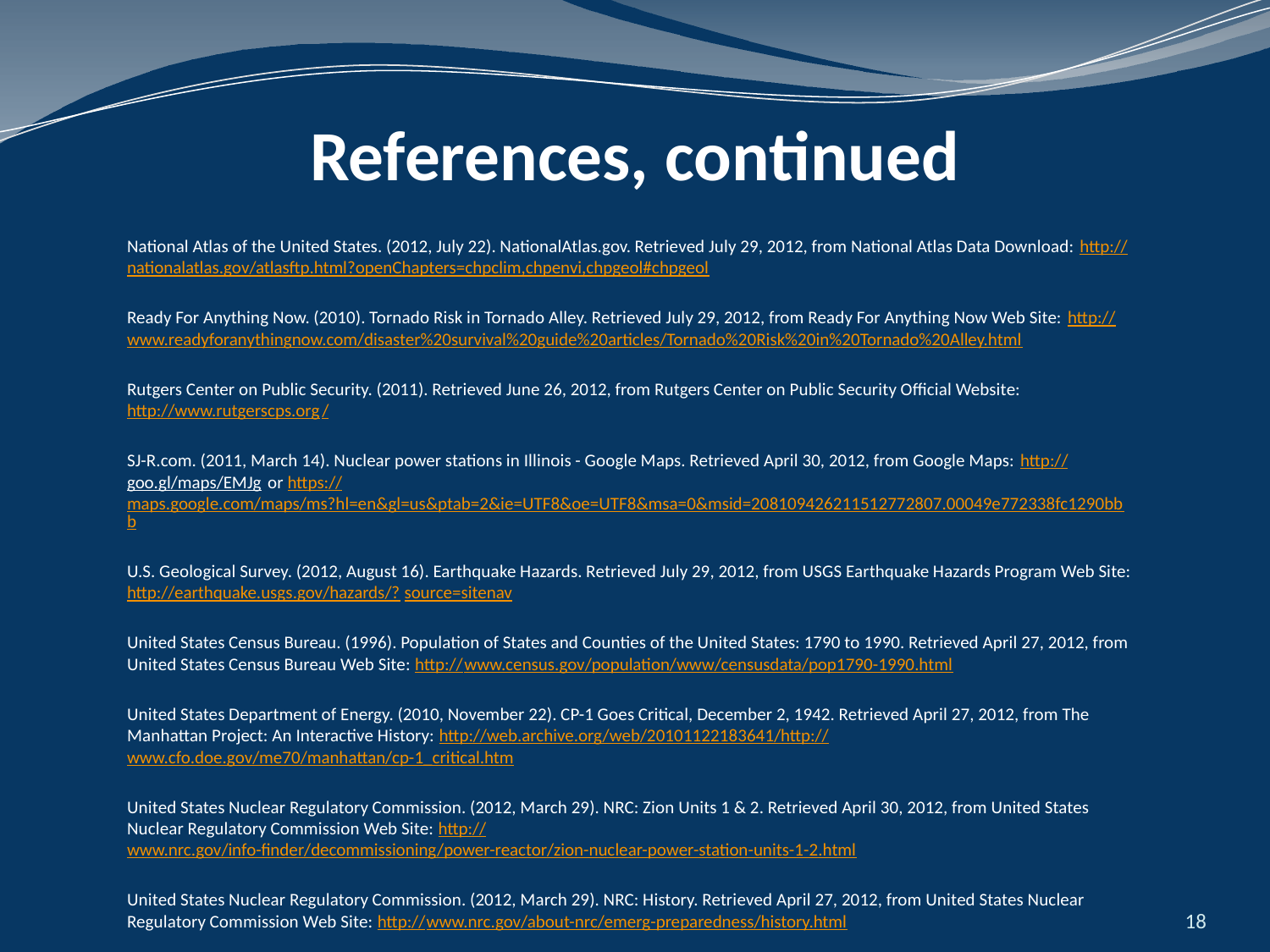

References, continued
National Atlas of the United States. (2012, July 22). NationalAtlas.gov. Retrieved July 29, 2012, from National Atlas Data Download: http://nationalatlas.gov/atlasftp.html?openChapters=chpclim,chpenvi,chpgeol#chpgeol

Ready For Anything Now. (2010). Tornado Risk in Tornado Alley. Retrieved July 29, 2012, from Ready For Anything Now Web Site: http://www.readyforanythingnow.com/disaster%20survival%20guide%20articles/Tornado%20Risk%20in%20Tornado%20Alley.html

Rutgers Center on Public Security. (2011). Retrieved June 26, 2012, from Rutgers Center on Public Security Official Website: http://www.rutgerscps.org/

SJ-R.com. (2011, March 14). Nuclear power stations in Illinois - Google Maps. Retrieved April 30, 2012, from Google Maps: http://goo.gl/maps/EMJg or https://maps.google.com/maps/ms?hl=en&gl=us&ptab=2&ie=UTF8&oe=UTF8&msa=0&msid=208109426211512772807.00049e772338fc1290bbb

U.S. Geological Survey. (2012, August 16). Earthquake Hazards. Retrieved July 29, 2012, from USGS Earthquake Hazards Program Web Site: http://earthquake.usgs.gov/hazards/?source=sitenav

United States Census Bureau. (1996). Population of States and Counties of the United States: 1790 to 1990. Retrieved April 27, 2012, from United States Census Bureau Web Site: http://www.census.gov/population/www/censusdata/pop1790-1990.html

United States Department of Energy. (2010, November 22). CP-1 Goes Critical, December 2, 1942. Retrieved April 27, 2012, from The Manhattan Project: An Interactive History: http://web.archive.org/web/20101122183641/http://www.cfo.doe.gov/me70/manhattan/cp-1_critical.htm

United States Nuclear Regulatory Commission. (2012, March 29). NRC: Zion Units 1 & 2. Retrieved April 30, 2012, from United States Nuclear Regulatory Commission Web Site: http://www.nrc.gov/info-finder/decommissioning/power-reactor/zion-nuclear-power-station-units-1-2.html

United States Nuclear Regulatory Commission. (2012, March 29). NRC: History. Retrieved April 27, 2012, from United States Nuclear Regulatory Commission Web Site: http://www.nrc.gov/about-nrc/emerg-preparedness/history.html
18